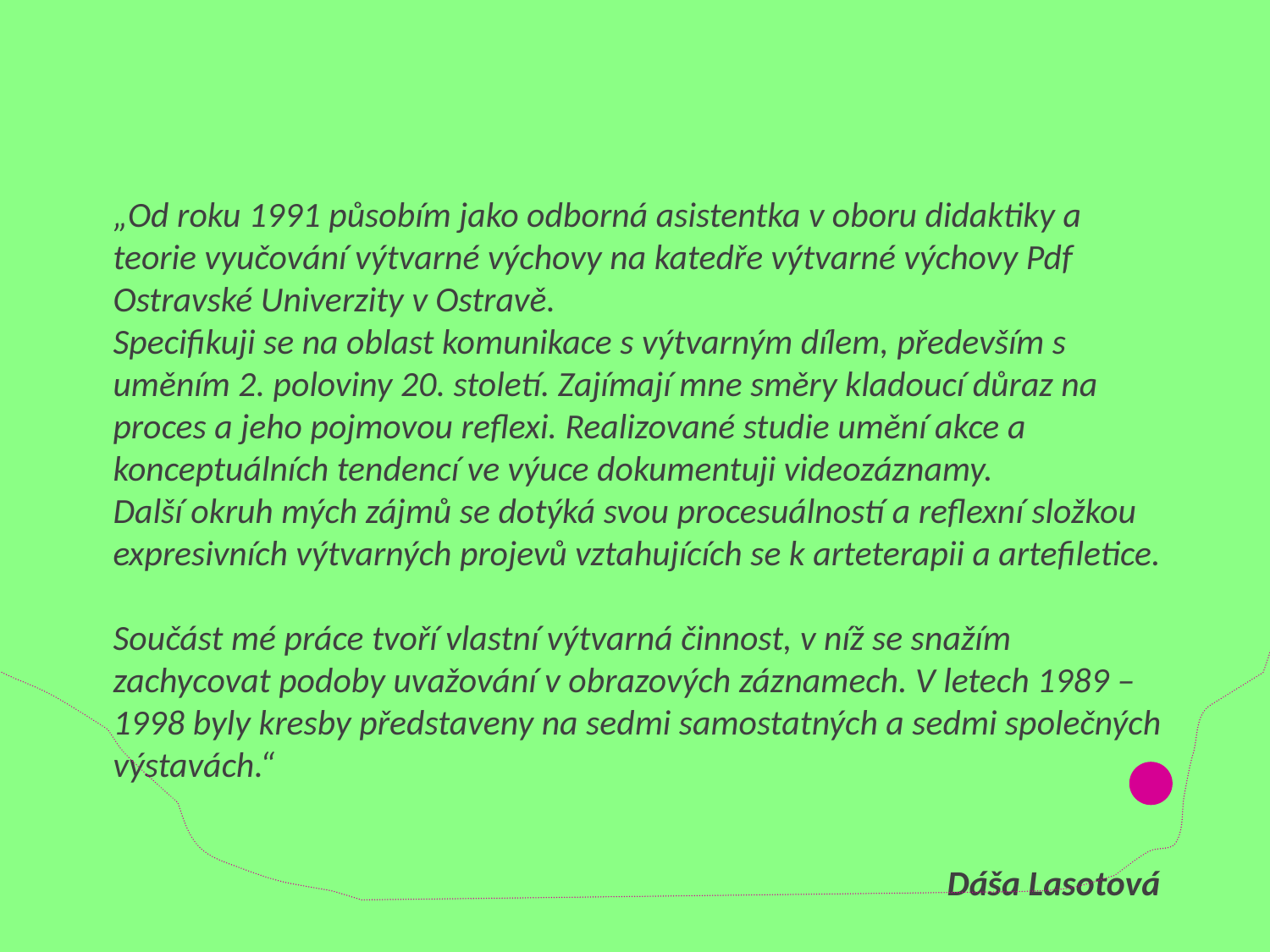

# „Od roku 1991 působím jako odborná asistentka v oboru didaktiky a teorie vyučování výtvarné výchovy na katedře výtvarné výchovy Pdf Ostravské Univerzity v Ostravě. Specifikuji se na oblast komunikace s výtvarným dílem, především s uměním 2. poloviny 20. století. Zajímají mne směry kladoucí důraz na proces a jeho pojmovou reflexi. Realizované studie umění akce a konceptuálních tendencí ve výuce dokumentuji videozáznamy. Další okruh mých zájmů se dotýká svou procesuálností a reflexní složkou expresivních výtvarných projevů vztahujících se k arteterapii a artefiletice. Součást mé práce tvoří vlastní výtvarná činnost, v níž se snažím zachycovat podoby uvažování v obrazových záznamech. V letech 1989 – 1998 byly kresby představeny na sedmi samostatných a sedmi společných výstavách.“ Dáša Lasotová